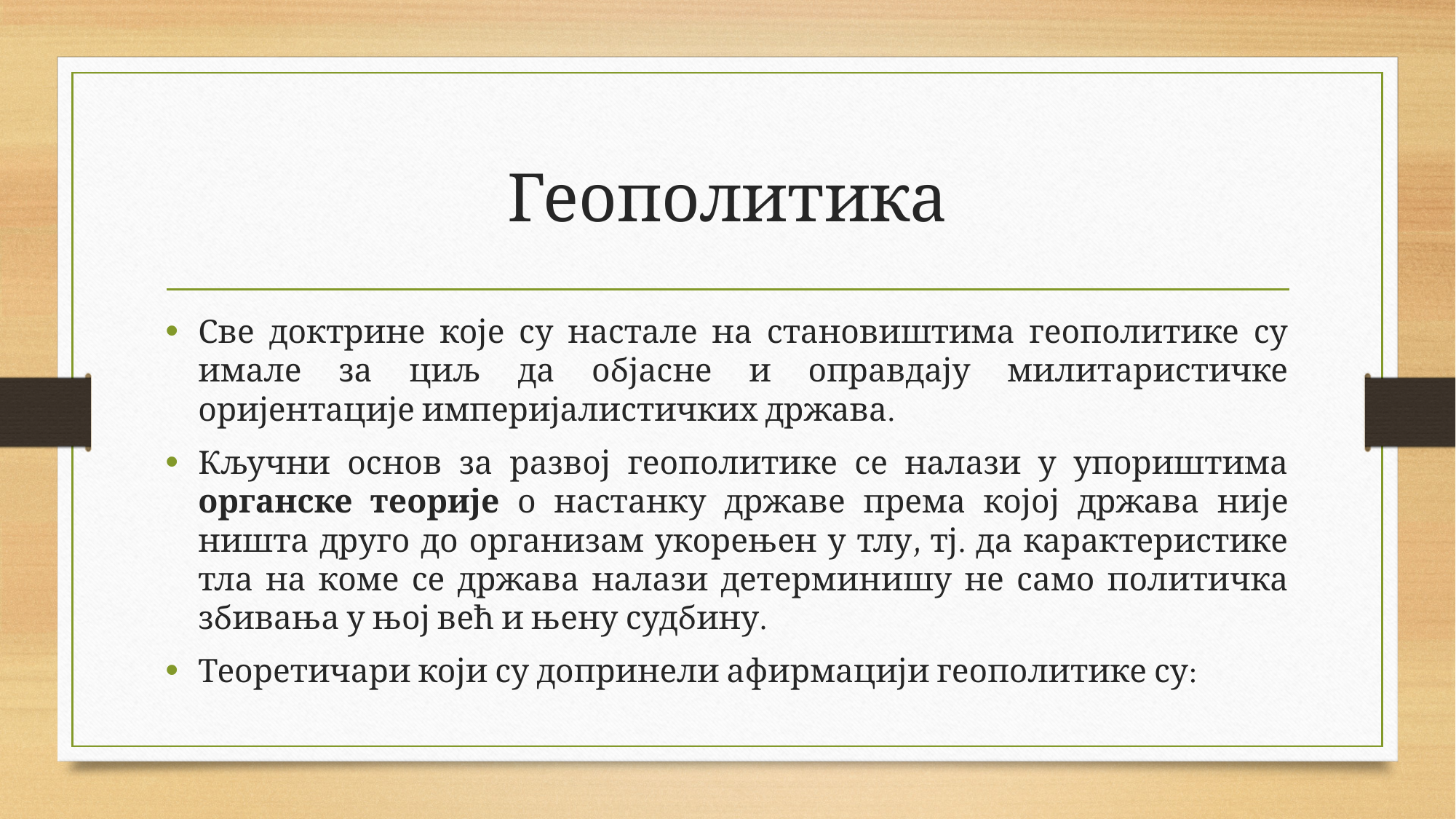

# Геополитика
Све доктрине које су настале на становиштима геополитике су имале за циљ да објасне и оправдају милитаристичке оријентације империјалистичких држава.
Кључни основ за развој геополитике се налази у упориштима органске теорије о настанку државе према којој држава није ништа друго до организам укорењен у тлу, тј. да карактеристике тла на коме се држава налази детерминишу не само политичка збивања у њој већ и њену судбину.
Теоретичари који су допринели афирмацији геополитике су: